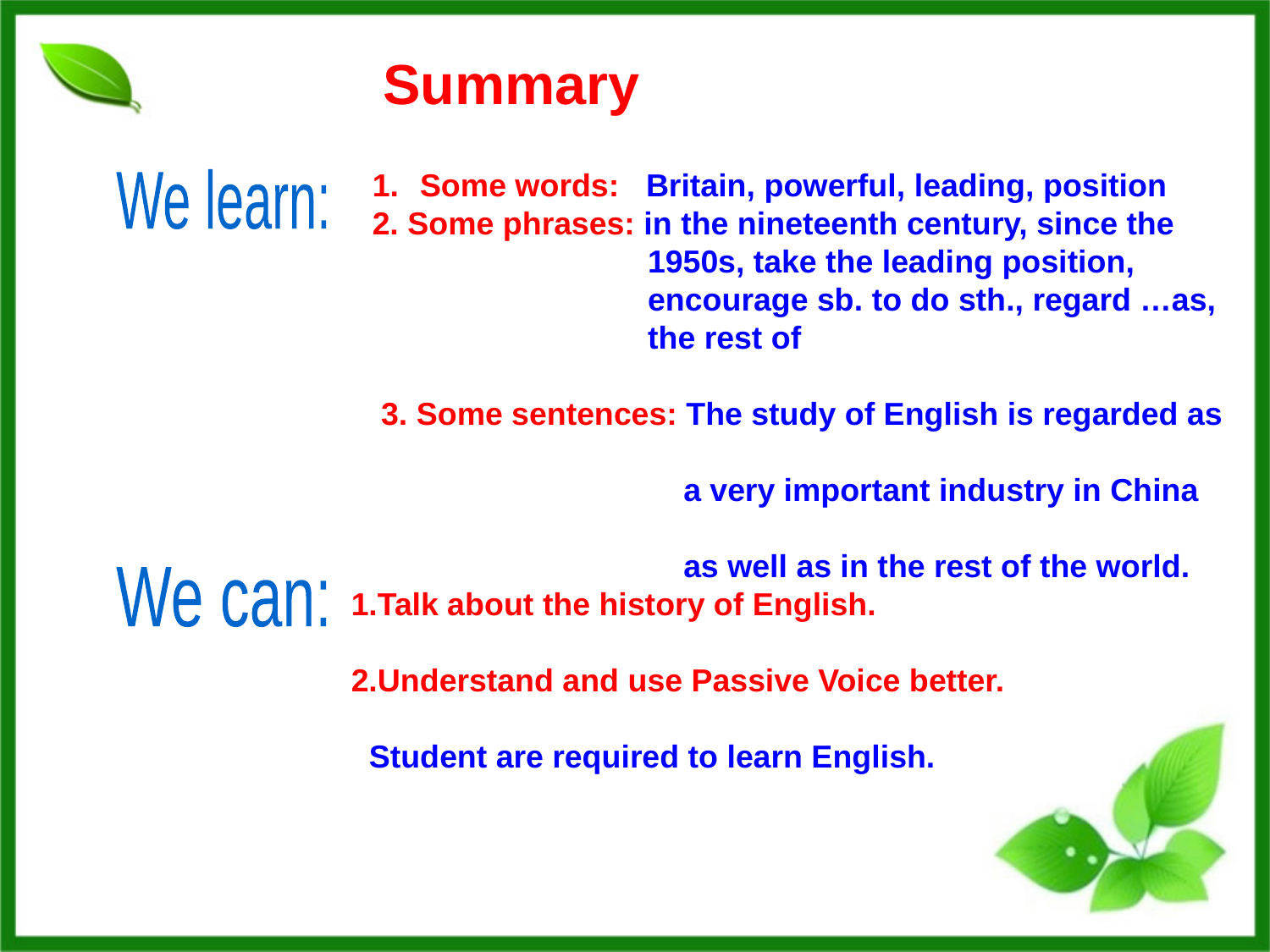

Summary
Some words:   Britain, powerful, leading, position
2. Some phrases: in the nineteenth century, since the
                               1950s, take the leading position,
                               encourage sb. to do sth., regard …as,
                               the rest of

 3. Some sentences: The study of English is regarded as
                                   a very important industry in China
                                   as well as in the rest of the world.
We learn:
We can:
1.Talk about the history of English.

2.Understand and use Passive Voice better.

  Student are required to learn English.